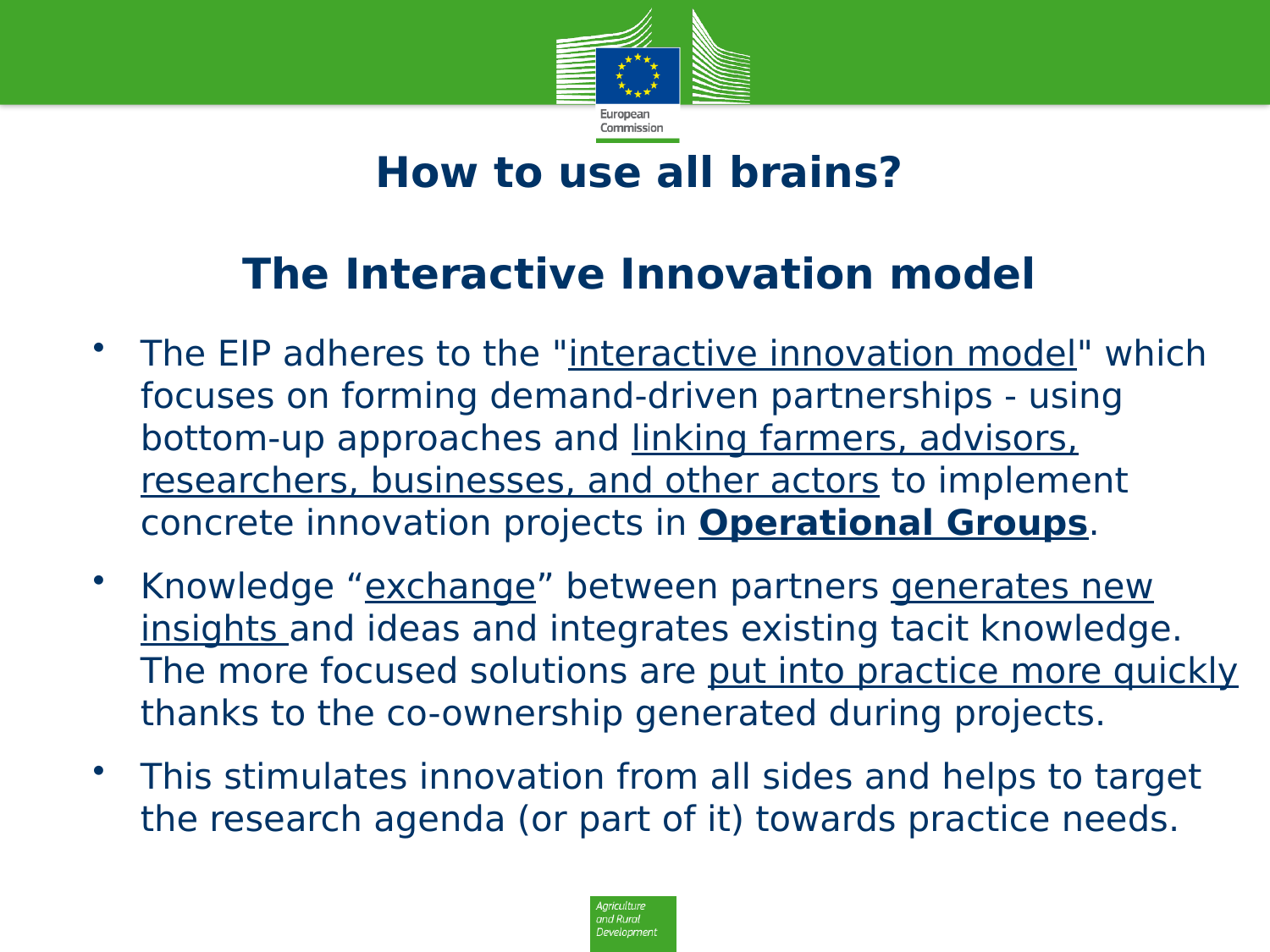

How to use all brains?

The Interactive Innovation model
The EIP adheres to the "interactive innovation model" which focuses on forming demand-driven partnerships - using bottom-up approaches and linking farmers, advisors, researchers, businesses, and other actors to implement concrete innovation projects in Operational Groups.
Knowledge “exchange” between partners generates new insights and ideas and integrates existing tacit knowledge. The more focused solutions are put into practice more quickly thanks to the co-ownership generated during projects.
This stimulates innovation from all sides and helps to target the research agenda (or part of it) towards practice needs.